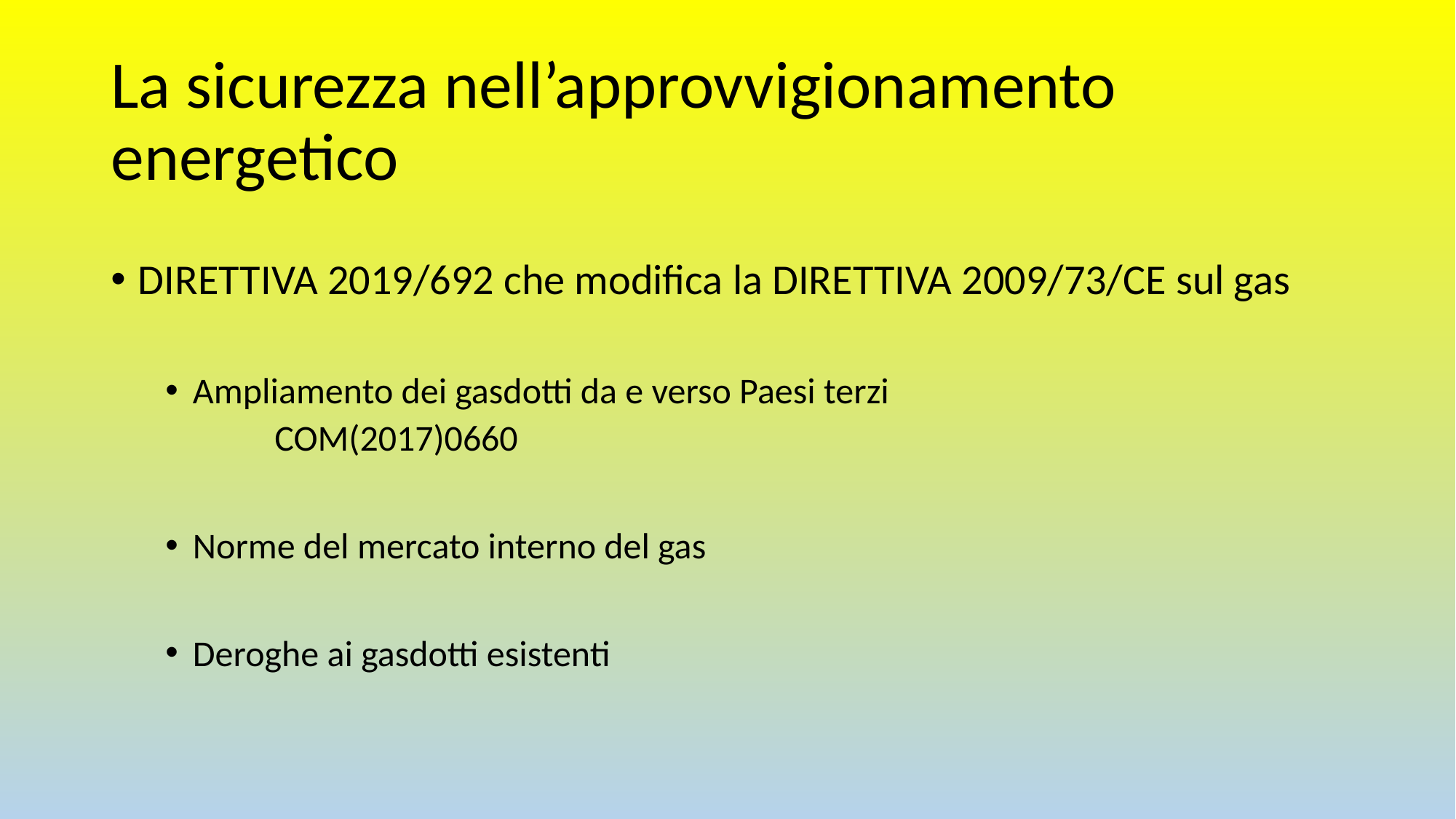

# La sicurezza nell’approvvigionamento energetico
DIRETTIVA 2019/692 che modifica la DIRETTIVA 2009/73/CE sul gas

Ampliamento dei gasdotti da e verso Paesi terzi
	COM(2017)0660

Norme del mercato interno del gas

Deroghe ai gasdotti esistenti